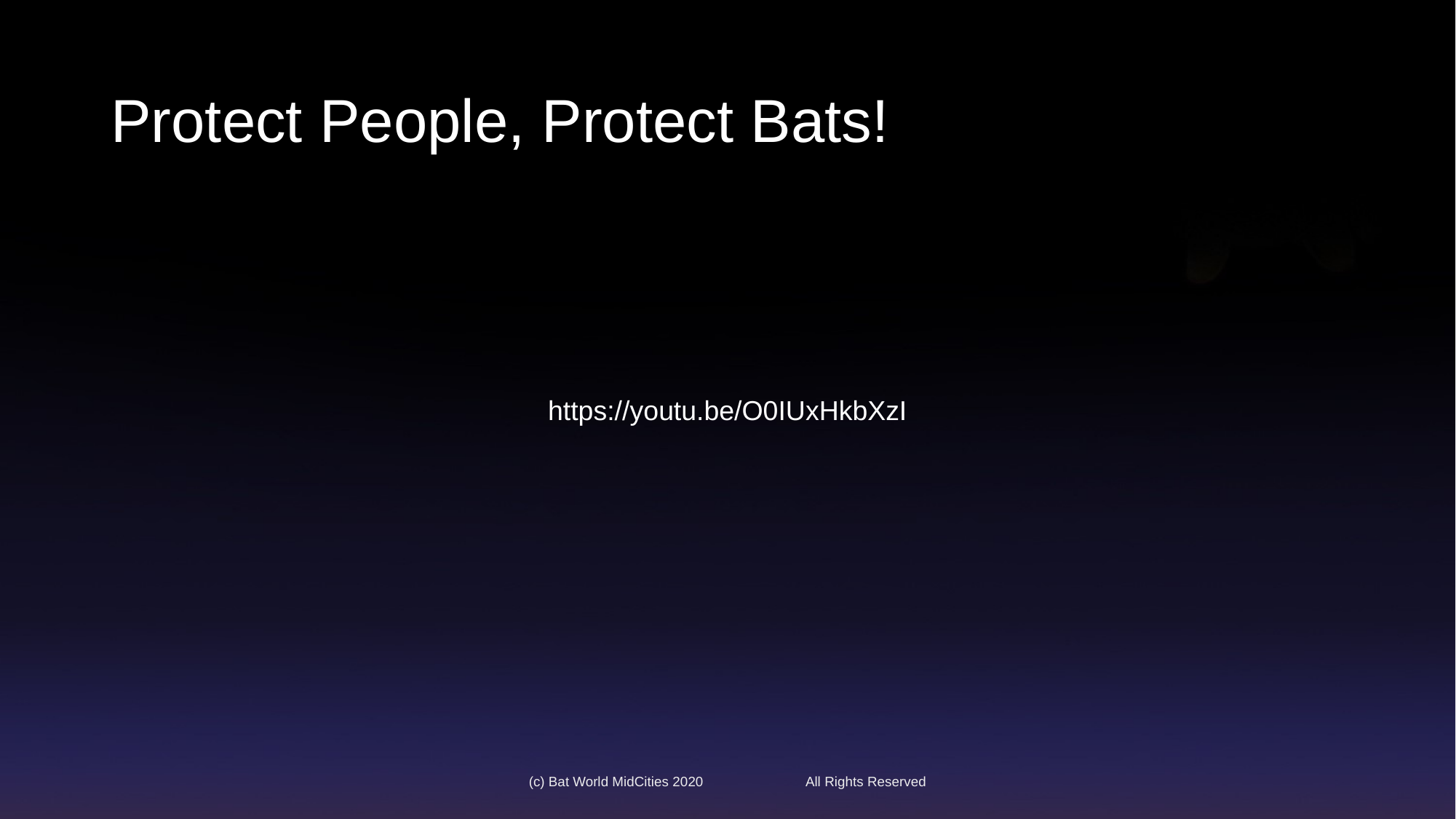

# Protect People, Protect Bats!
https://youtu.be/O0IUxHkbXzI
(c) Bat World MidCities 2020                           All Rights Reserved